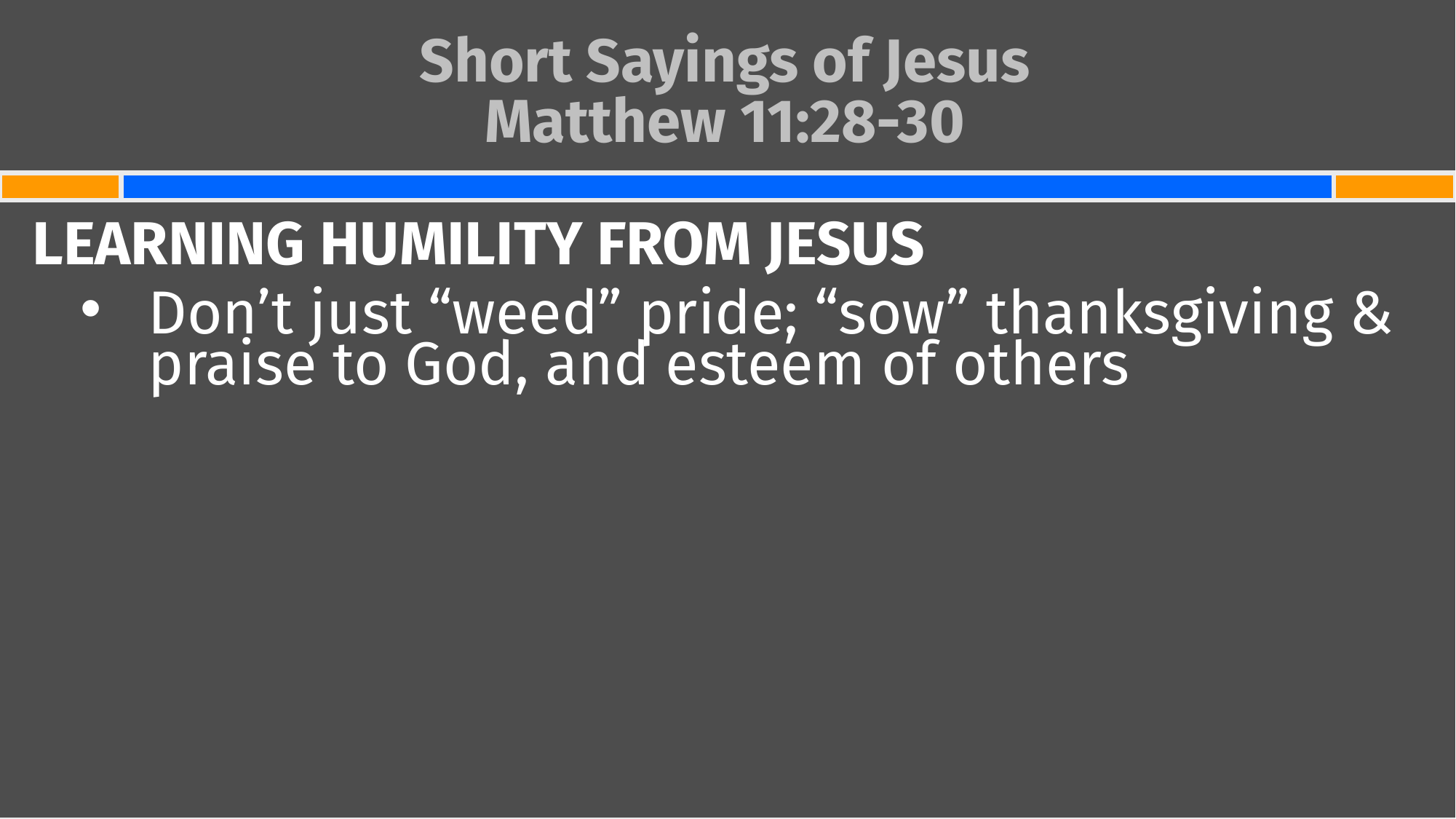

Short Sayings of Jesus
Matthew 11:28-30

#
LEARNING HUMILITY FROM JESUS
Don’t just “weed” pride; “sow” thanksgiving & praise to God, and esteem of others